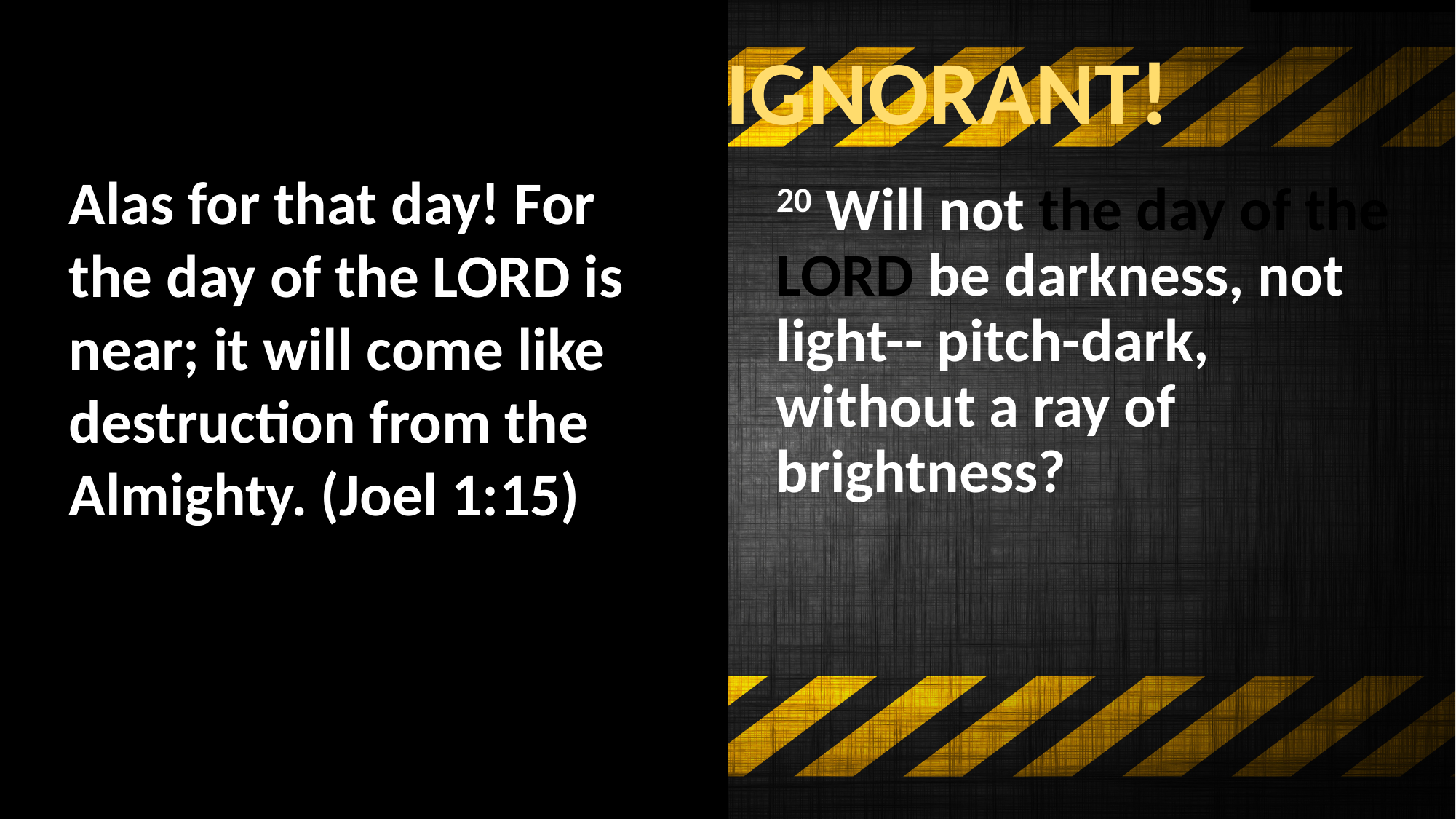

# Woe to the IGNORANT!
Alas for that day! For the day of the LORD is near; it will come like destruction from the Almighty. (Joel 1:15)
20 Will not the day of the LORD be darkness, not light-- pitch-dark, without a ray of brightness?